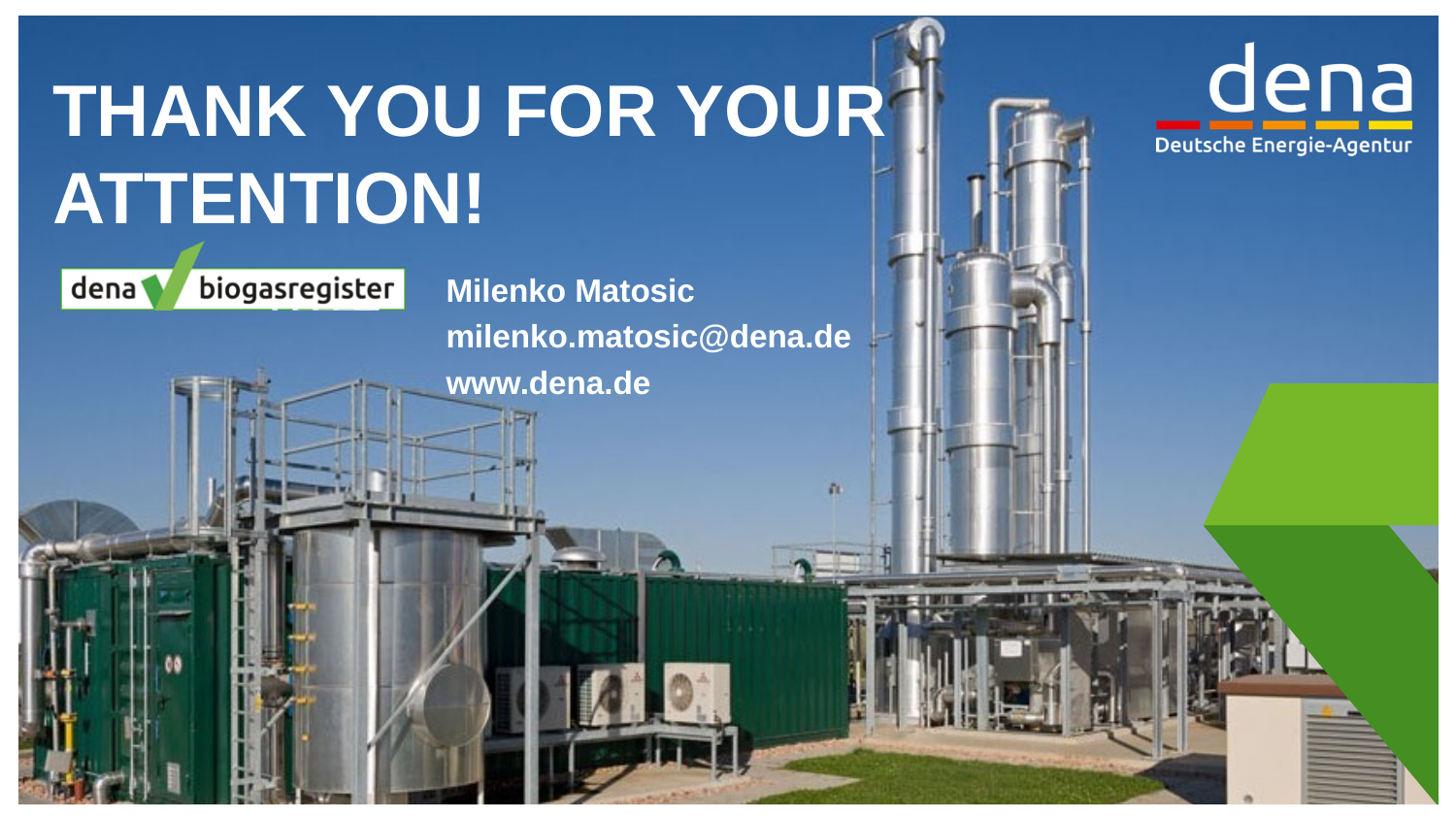

# Thank you for your attention!
Milenko Matosic
milenko.matosic@dena.de
www.dena.de